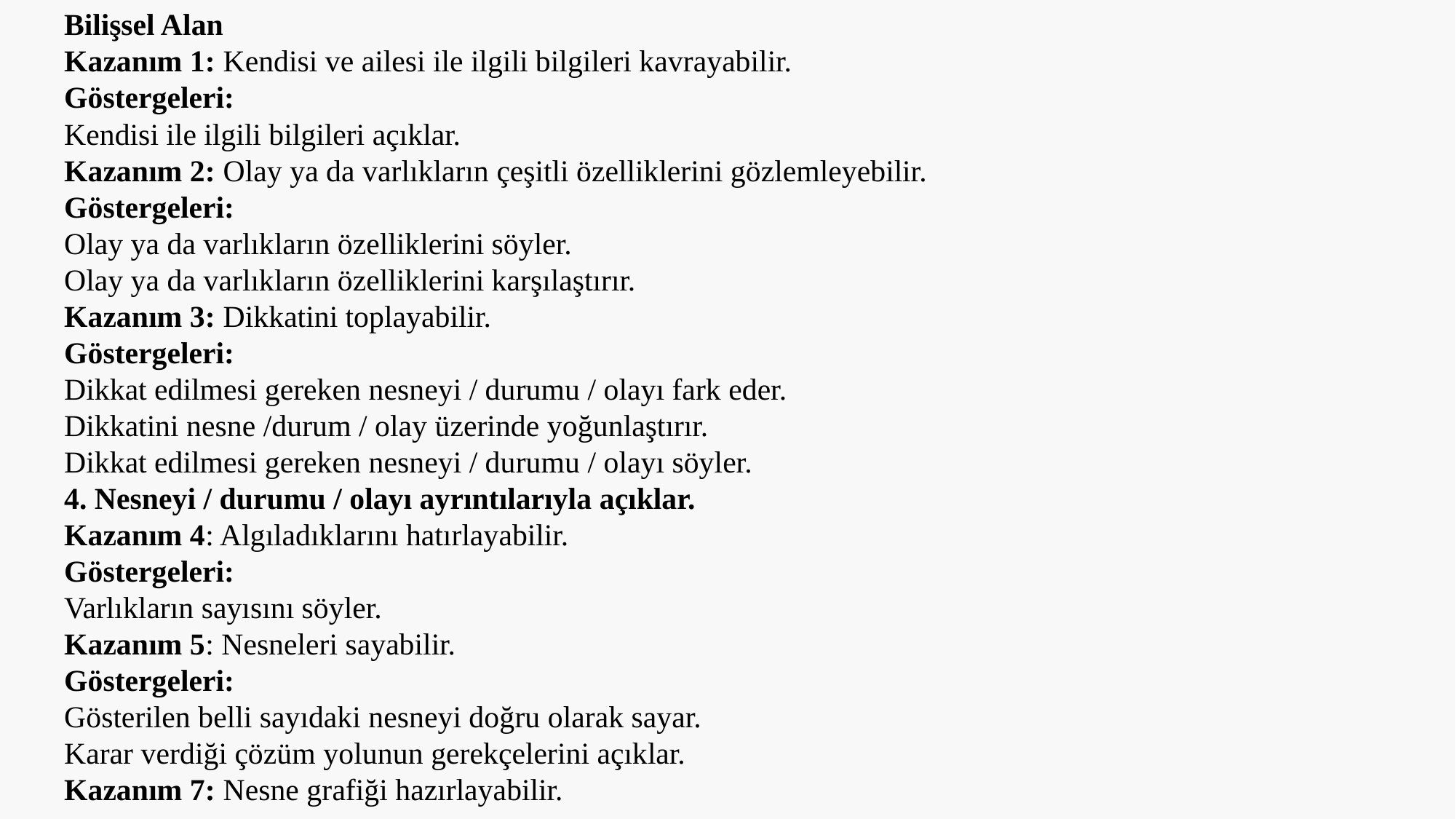

Bilişsel Alan
Kazanım 1: Kendisi ve ailesi ile ilgili bilgileri kavrayabilir.
Göstergeleri:
Kendisi ile ilgili bilgileri açıklar.
Kazanım 2: Olay ya da varlıkların çeşitli özelliklerini gözlemleyebilir.
Göstergeleri:
Olay ya da varlıkların özelliklerini söyler.
Olay ya da varlıkların özelliklerini karşılaştırır.
Kazanım 3: Dikkatini toplayabilir.
Göstergeleri:
Dikkat edilmesi gereken nesneyi / durumu / olayı fark eder.
Dikkatini nesne /durum / olay üzerinde yoğunlaştırır.
Dikkat edilmesi gereken nesneyi / durumu / olayı söyler.
4. Nesneyi / durumu / olayı ayrıntılarıyla açıklar.
Kazanım 4: Algıladıklarını hatırlayabilir.
Göstergeleri:
Varlıkların sayısını söyler.
Kazanım 5: Nesneleri sayabilir.
Göstergeleri:
Gösterilen belli sayıdaki nesneyi doğru olarak sayar.
Karar verdiği çözüm yolunun gerekçelerini açıklar.
Kazanım 7: Nesne grafiği hazırlayabilir.